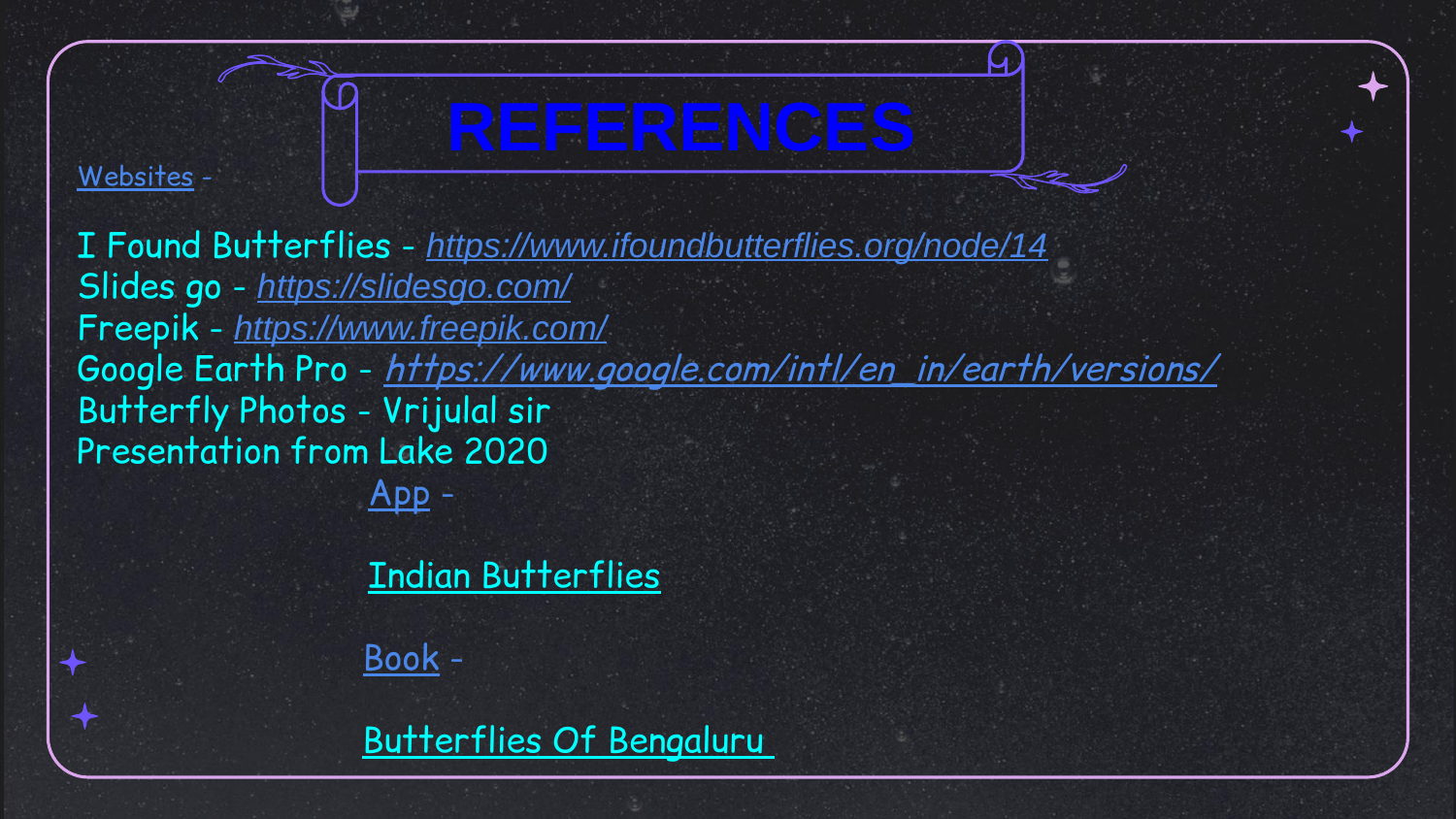

REFERENCES

Websites -

I Found Butterflies - https://www.ifoundbutterflies.org/node/14
Slides go - https://slidesgo.com/
Freepik - https://www.freepik.com/
Google Earth Pro - https://www.google.com/intl/en_in/earth/versions/
Butterfly Photos - Vrijulal sir
Presentation from Lake 2020
App -

Indian Butterflies

                            Book -

                            Butterflies Of Bengaluru